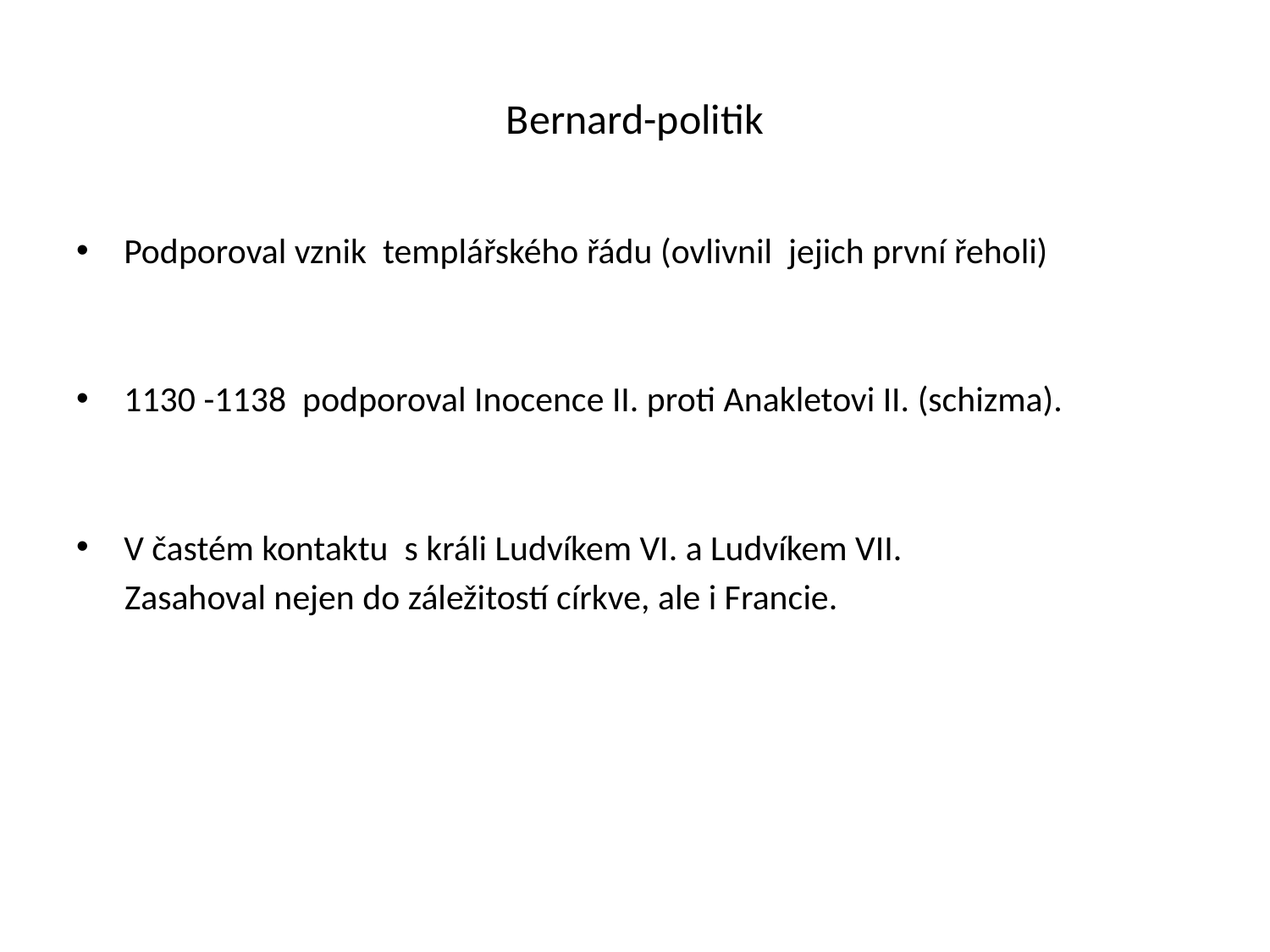

# Bernard-politik
Podporoval vznik  templářského řádu (ovlivnil  jejich první řeholi)

1130 -1138  podporoval Inocence II. proti Anakletovi II. (schizma).

V častém kontaktu  s králi Ludvíkem VI. a Ludvíkem VII.
      Zasahoval nejen do záležitostí církve, ale i Francie.